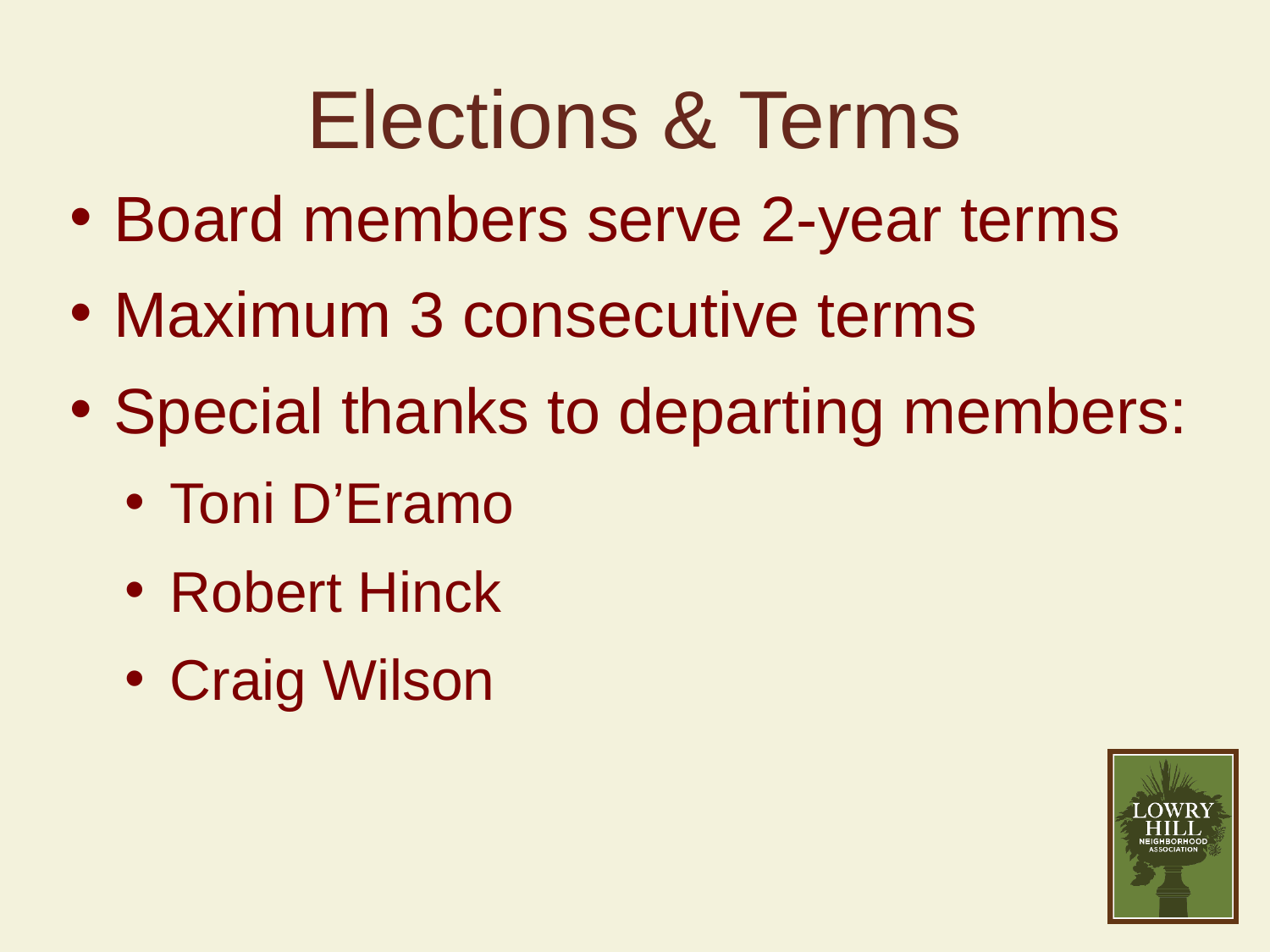

# Elections & Terms
Board members serve 2-year terms
Maximum 3 consecutive terms
Special thanks to departing members:
Toni D’Eramo
Robert Hinck
Craig Wilson